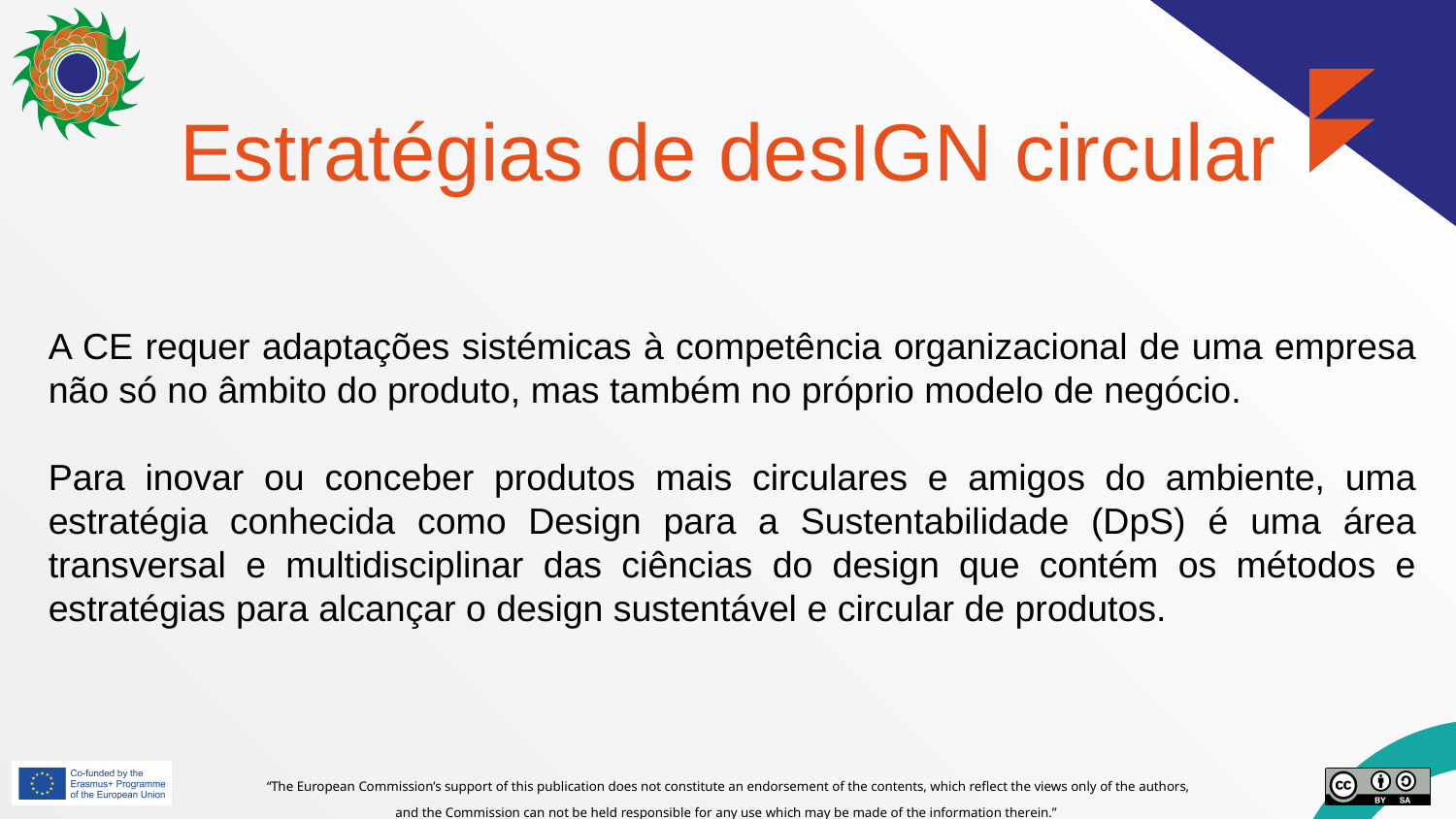

# Estratégias de desIGN circular
A CE requer adaptações sistémicas à competência organizacional de uma empresa não só no âmbito do produto, mas também no próprio modelo de negócio.

Para inovar ou conceber produtos mais circulares e amigos do ambiente, uma estratégia conhecida como Design para a Sustentabilidade (DpS) é uma área transversal e multidisciplinar das ciências do design que contém os métodos e estratégias para alcançar o design sustentável e circular de produtos.